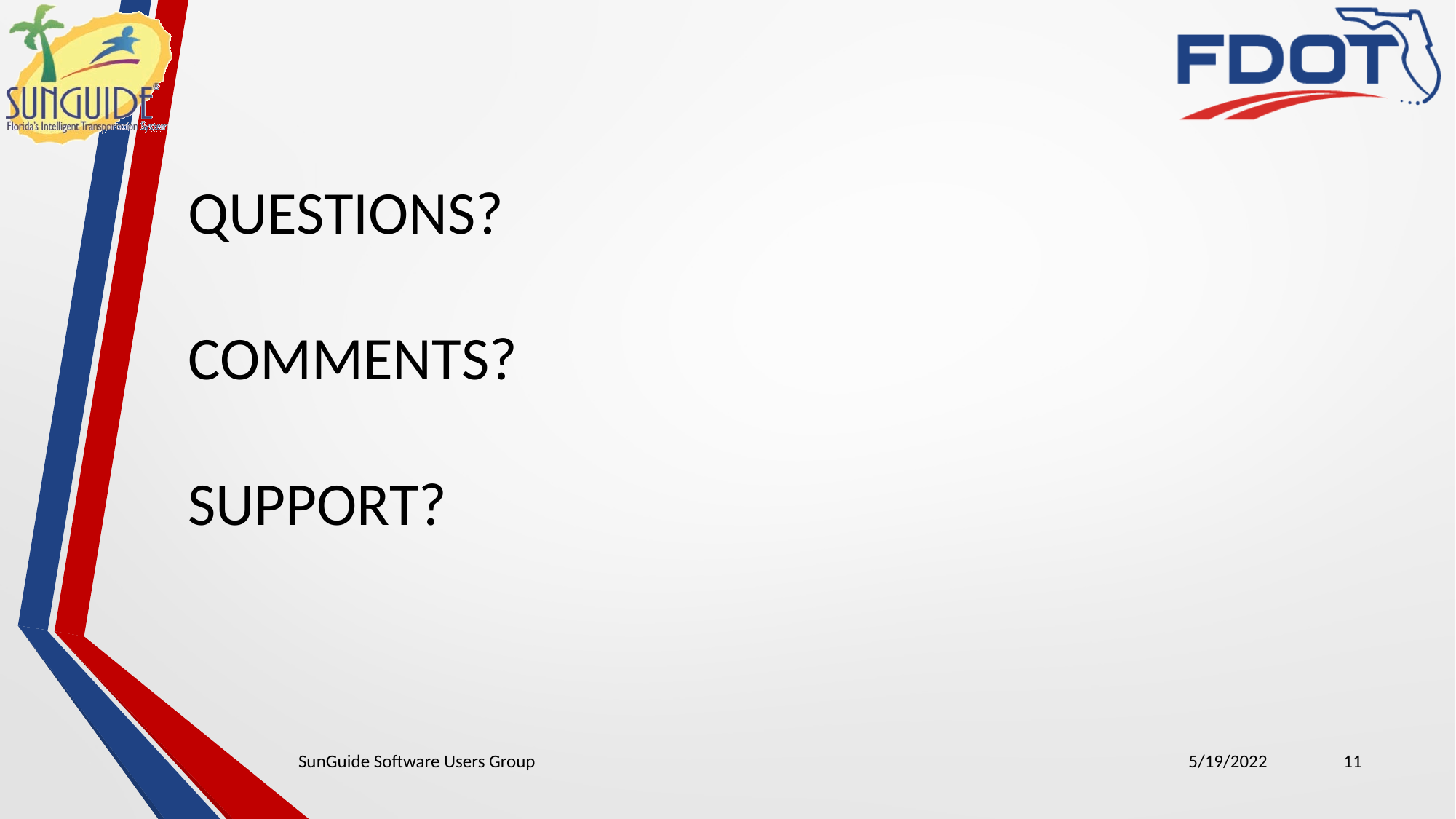

QUESTIONS?

COMMENTS?

SUPPORT?
SunGuide Software Users Group
5/19/2022
11